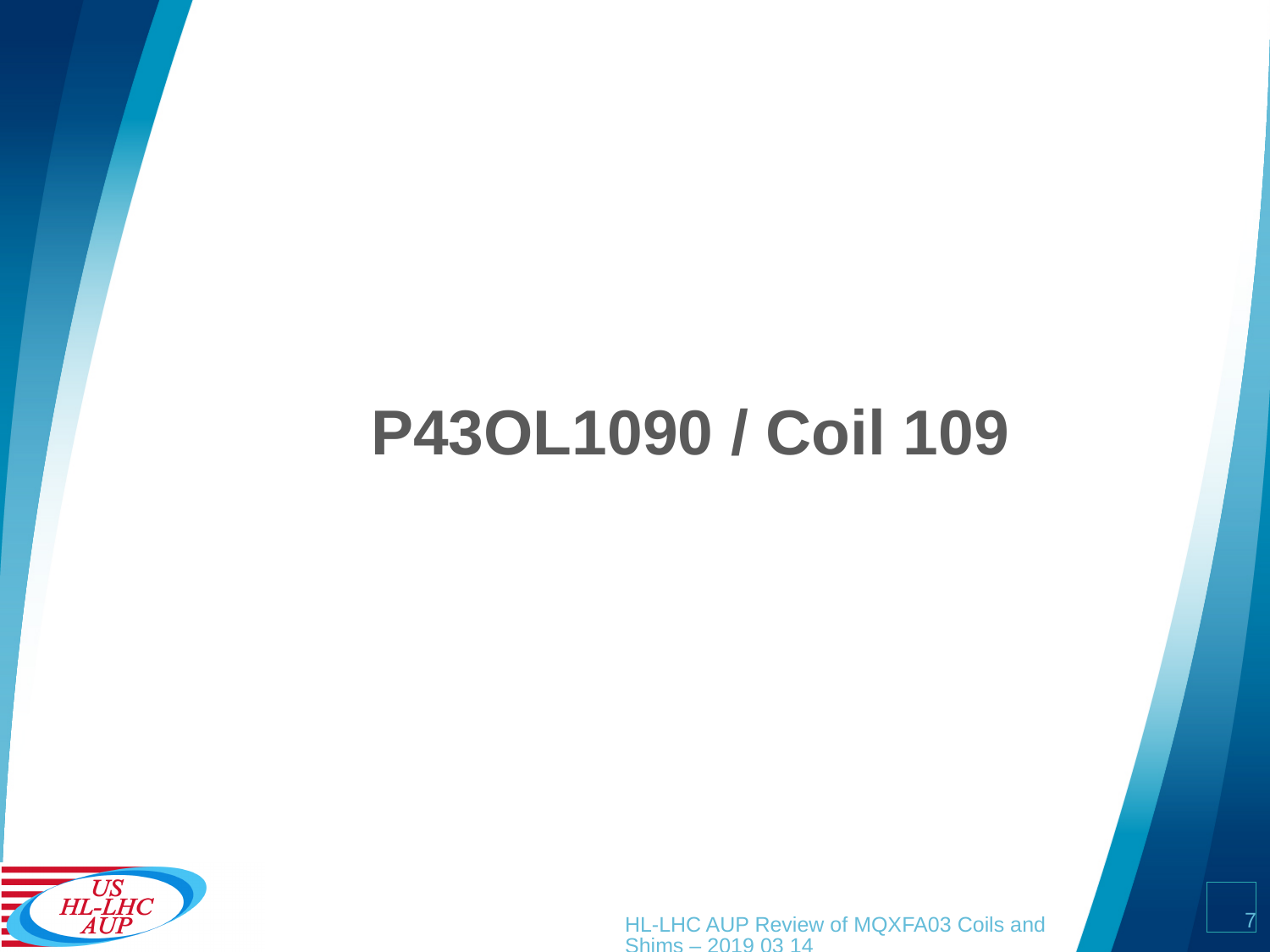

# P43OL1090 / Coil 109
7
HL-LHC AUP Review of MQXFA03 Coils and Shims – 2019 03 14